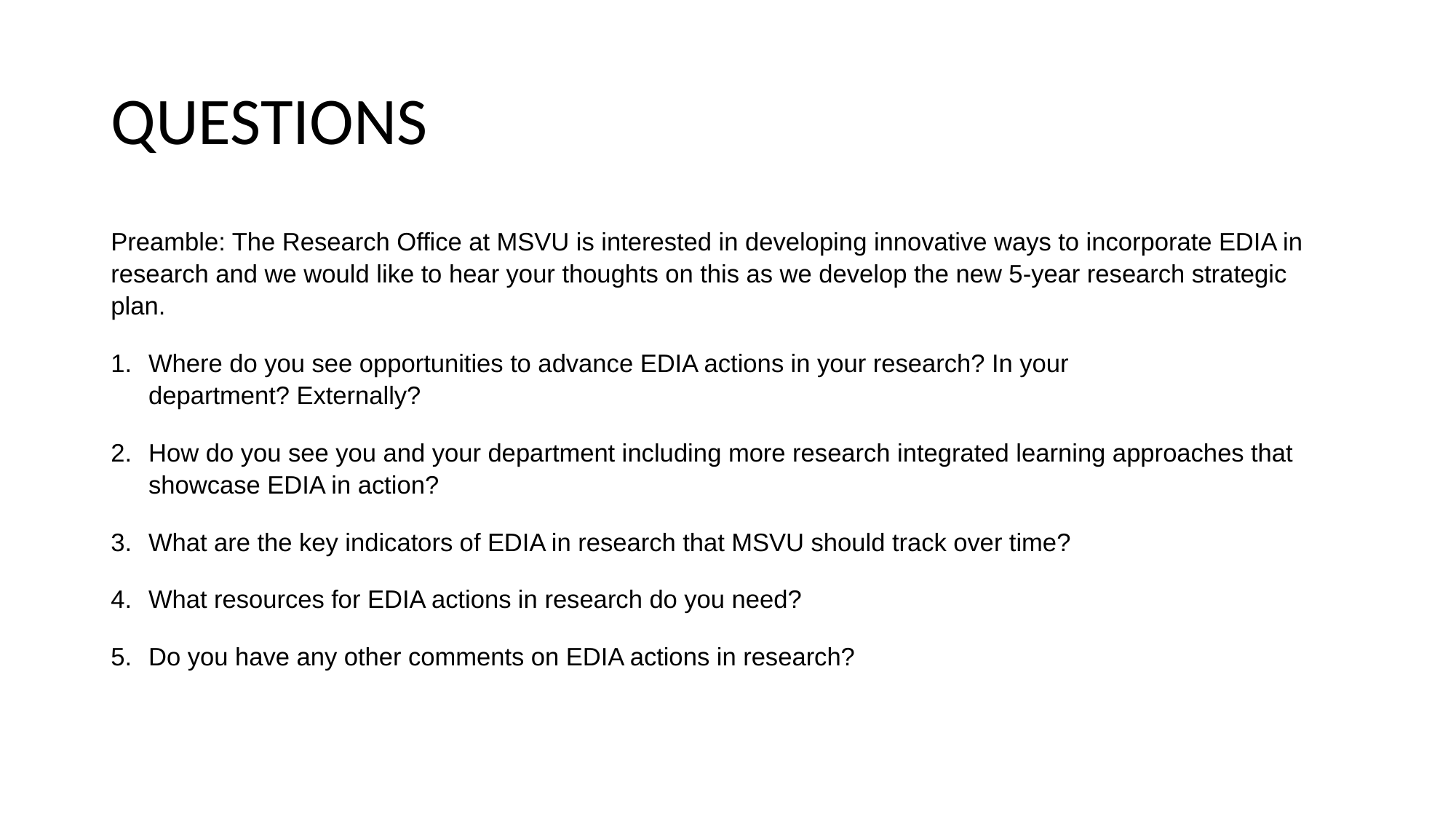

# QUESTIONS
Preamble: The Research Office at MSVU is interested in developing innovative ways to incorporate EDIA in research and we would like to hear your thoughts on this as we develop the new 5-year research strategic plan.
Where do you see opportunities to advance EDIA actions in your research? In your department? Externally?
How do you see you and your department including more research integrated learning approaches that showcase EDIA in action?
What are the key indicators of EDIA in research that MSVU should track over time?
What resources for EDIA actions in research do you need?
Do you have any other comments on EDIA actions in research?